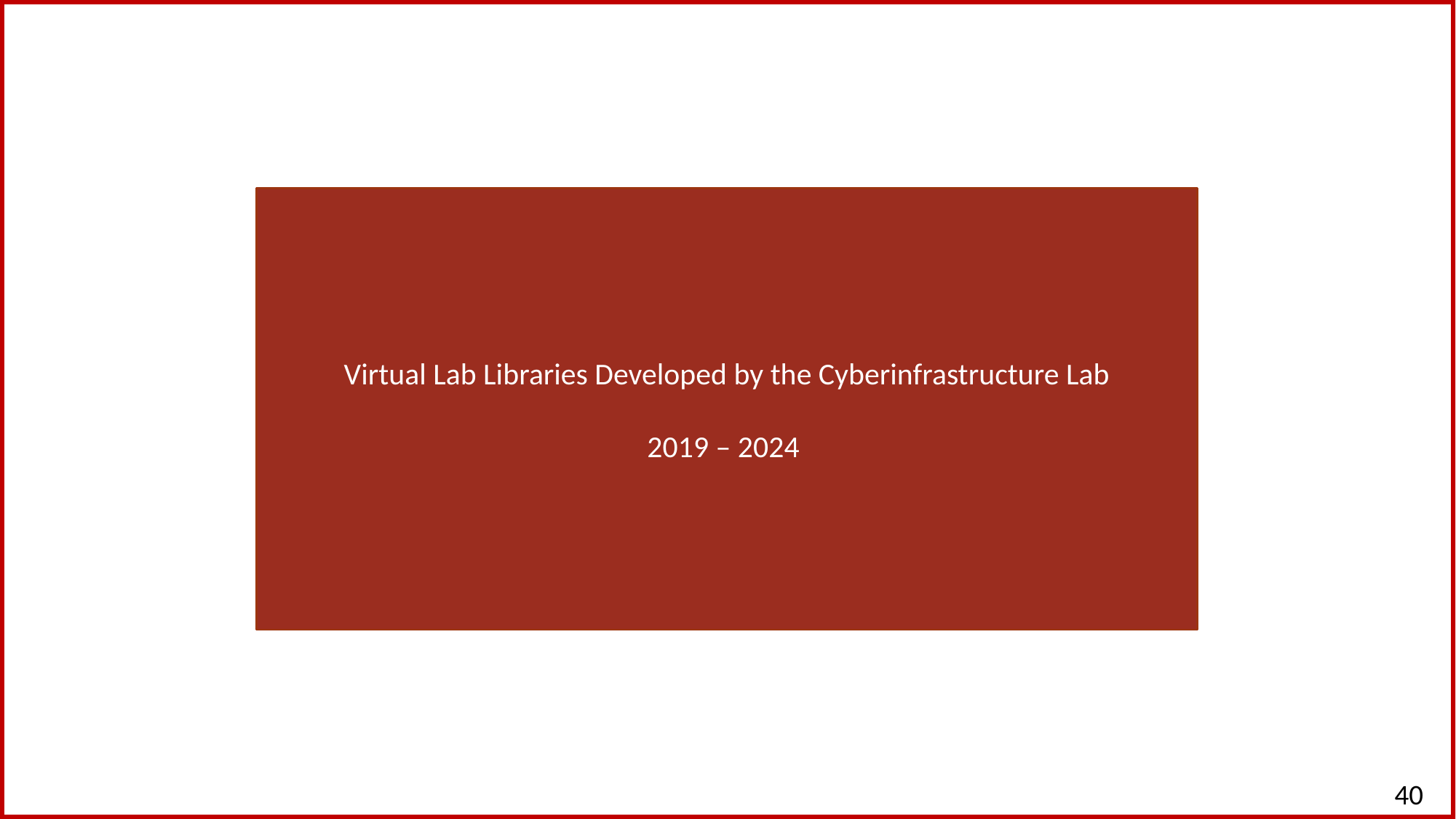

Virtual Lab Libraries Developed by the Cyberinfrastructure Lab
2019 – 2024
40